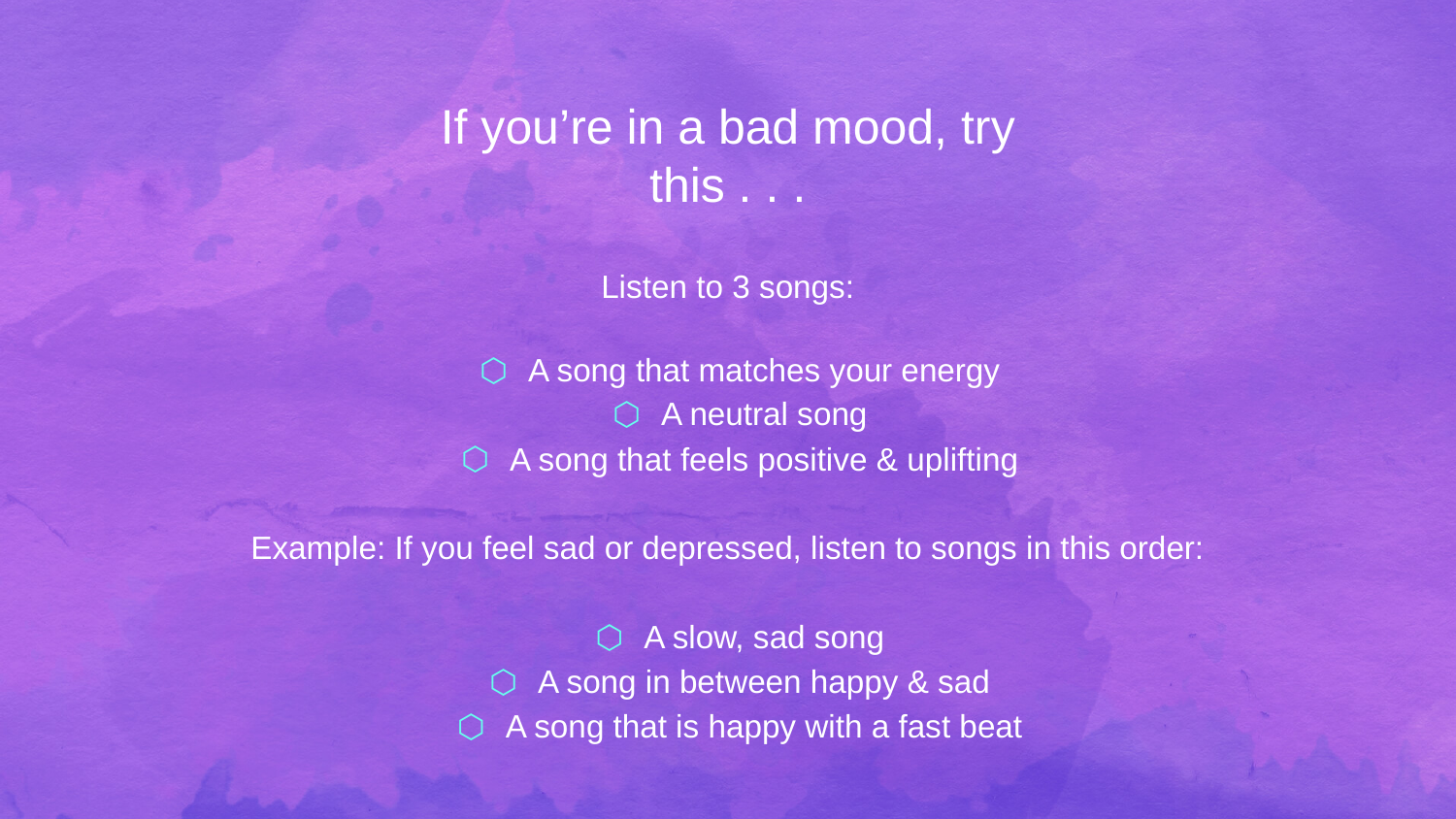

# If you’re in a bad mood, try this . . .
Listen to 3 songs:
A song that matches your energy
A neutral song
A song that feels positive & uplifting

Example: If you feel sad or depressed, listen to songs in this order:

A slow, sad song
A song in between happy & sad
A song that is happy with a fast beat